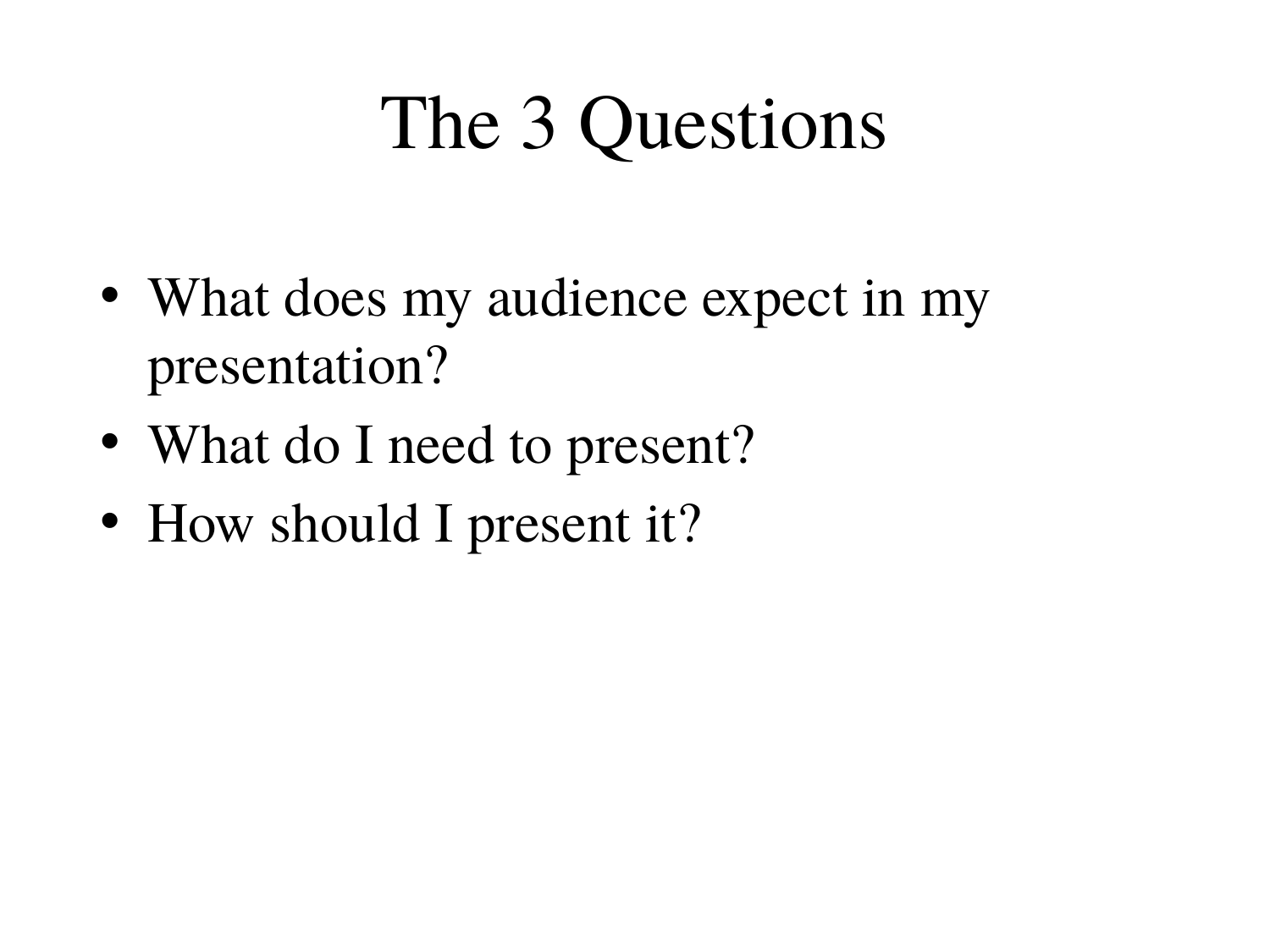

# The 3 Questions
What does my audience expect in my presentation?
What do I need to present?
How should I present it?